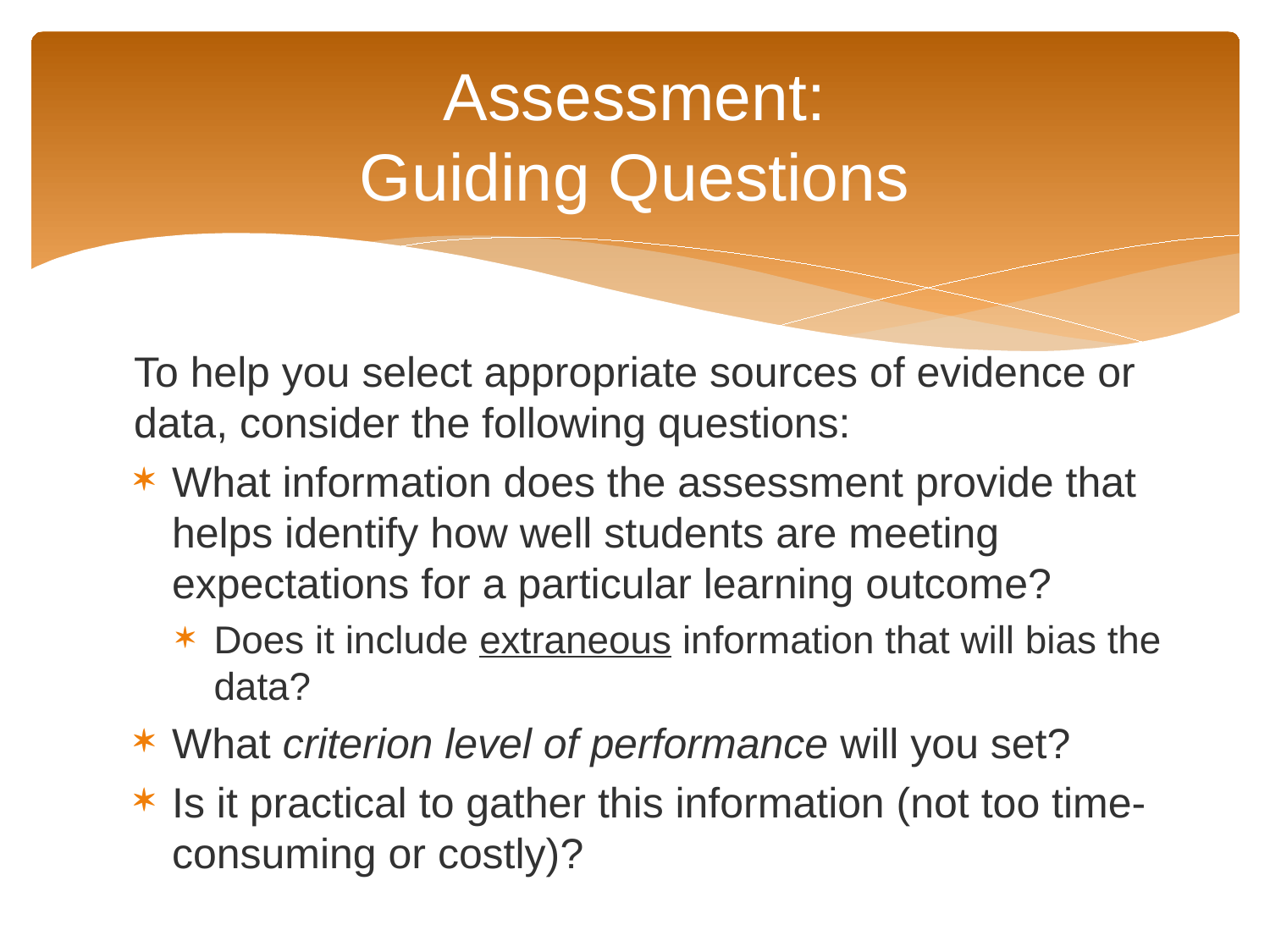

# Assessment: Guiding Questions
To help you select appropriate sources of evidence or data, consider the following questions:
What information does the assessment provide that helps identify how well students are meeting expectations for a particular learning outcome?
Does it include extraneous information that will bias the data?
What criterion level of performance will you set?
Is it practical to gather this information (not too time-consuming or costly)?